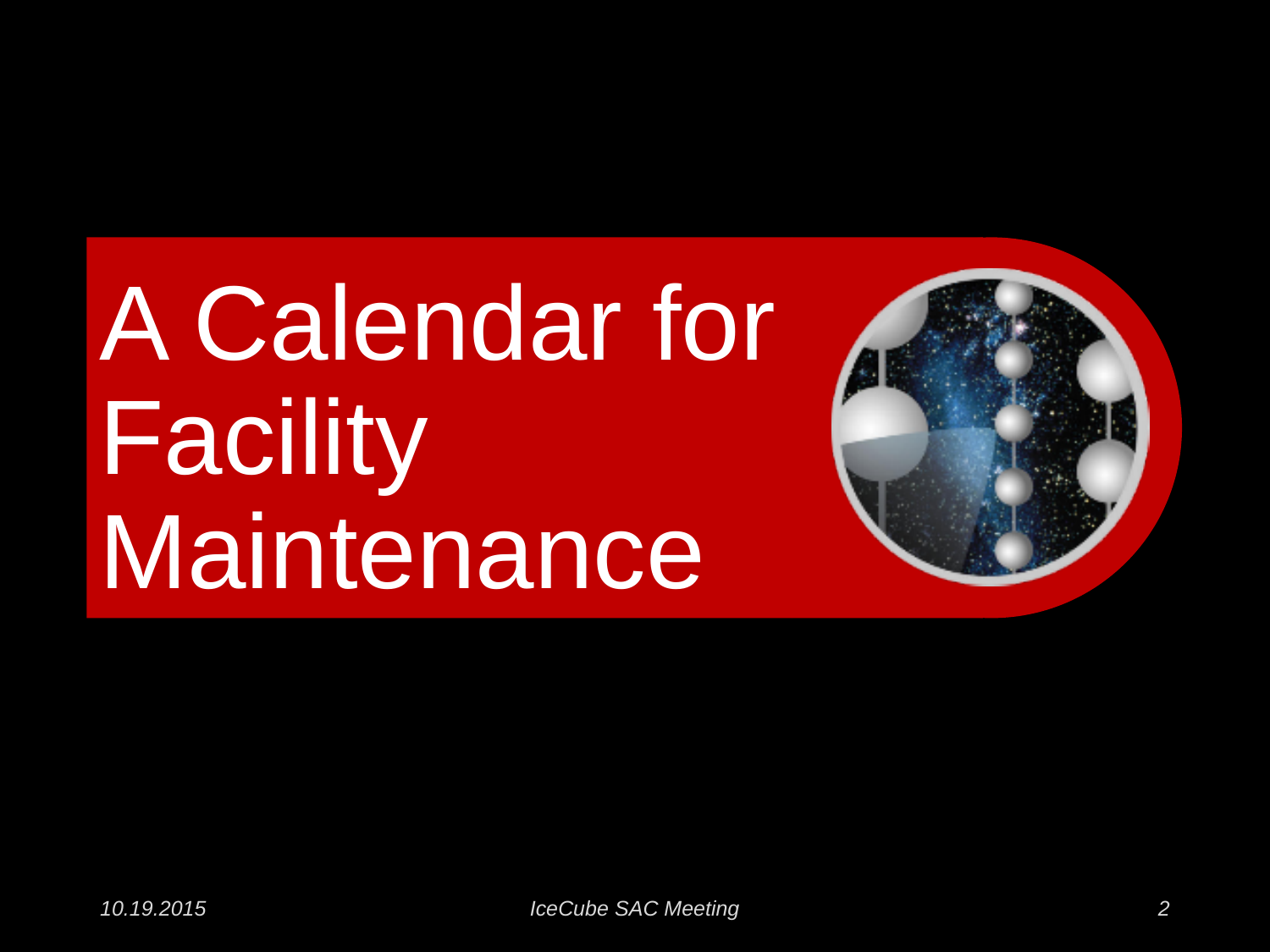

# A Calendar for Facility Maintenance

10.19.2015
IceCube SAC Meeting
2